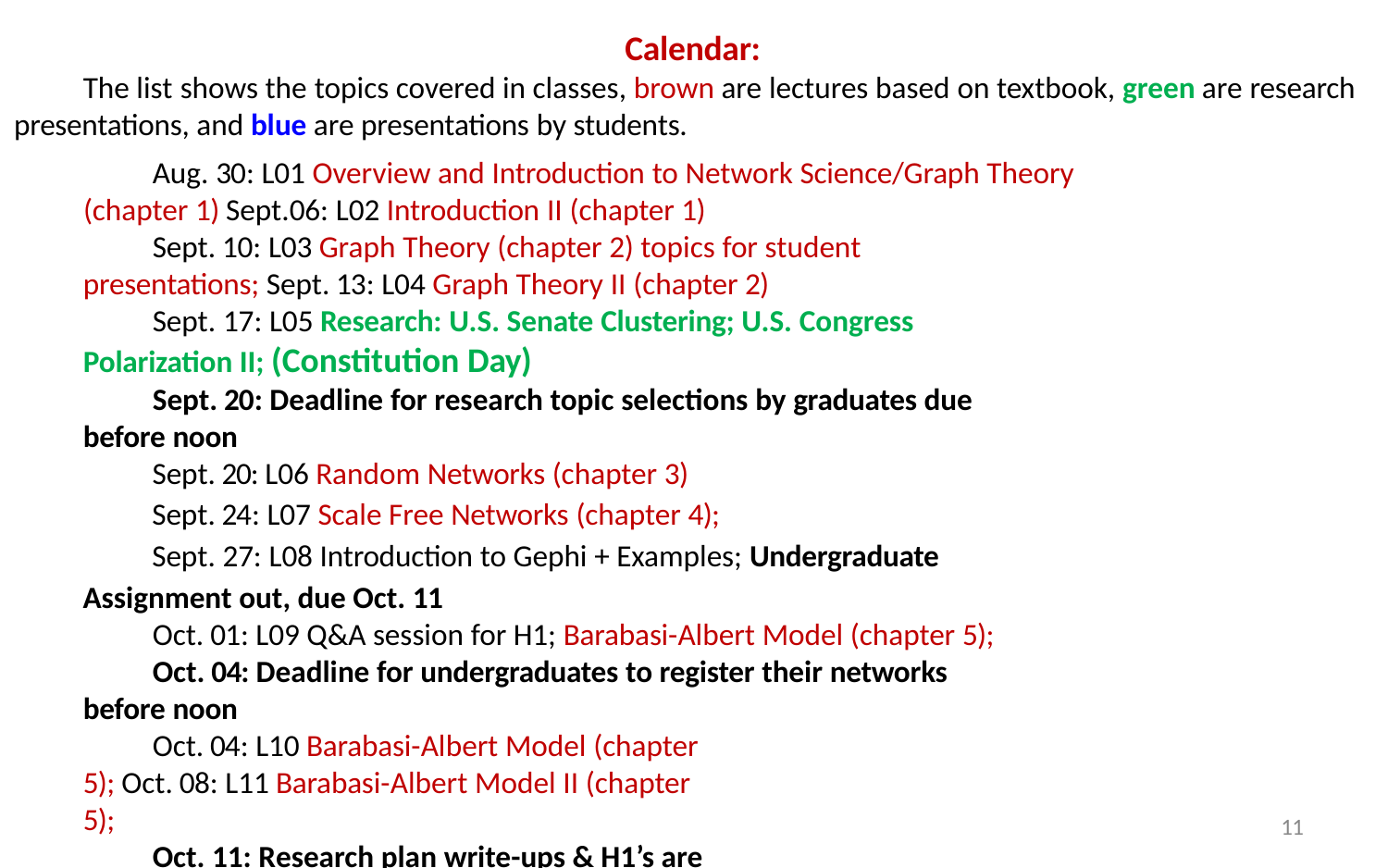

# Calendar:
The list shows the topics covered in classes, brown are lectures based on textbook, green are research presentations, and blue are presentations by students.
Aug. 30: L01 Overview and Introduction to Network Science/Graph Theory (chapter 1) Sept.06: L02 Introduction II (chapter 1)
Sept. 10: L03 Graph Theory (chapter 2) topics for student presentations; Sept. 13: L04 Graph Theory II (chapter 2)
Sept. 17: L05 Research: U.S. Senate Clustering; U.S. Congress Polarization II; (Constitution Day)
Sept. 20: Deadline for research topic selections by graduates due before noon
Sept. 20: L06 Random Networks (chapter 3)
Sept. 24: L07 Scale Free Networks (chapter 4);
Sept. 27: L08 Introduction to Gephi + Examples; Undergraduate Assignment out, due Oct. 11
Oct. 01: L09 Q&A session for H1; Barabasi-Albert Model (chapter 5);
Oct. 04: Deadline for undergraduates to register their networks before noon
Oct. 04: L10 Barabasi-Albert Model (chapter 5); Oct. 08: L11 Barabasi-Albert Model II (chapter 5);
Oct. 11: Research plan write-ups & H1’s are due
Oct. 11: L12 Degree Correlation (chapter 7) Oct. 15: L13 Degree Correlation II (chapter 7)
11